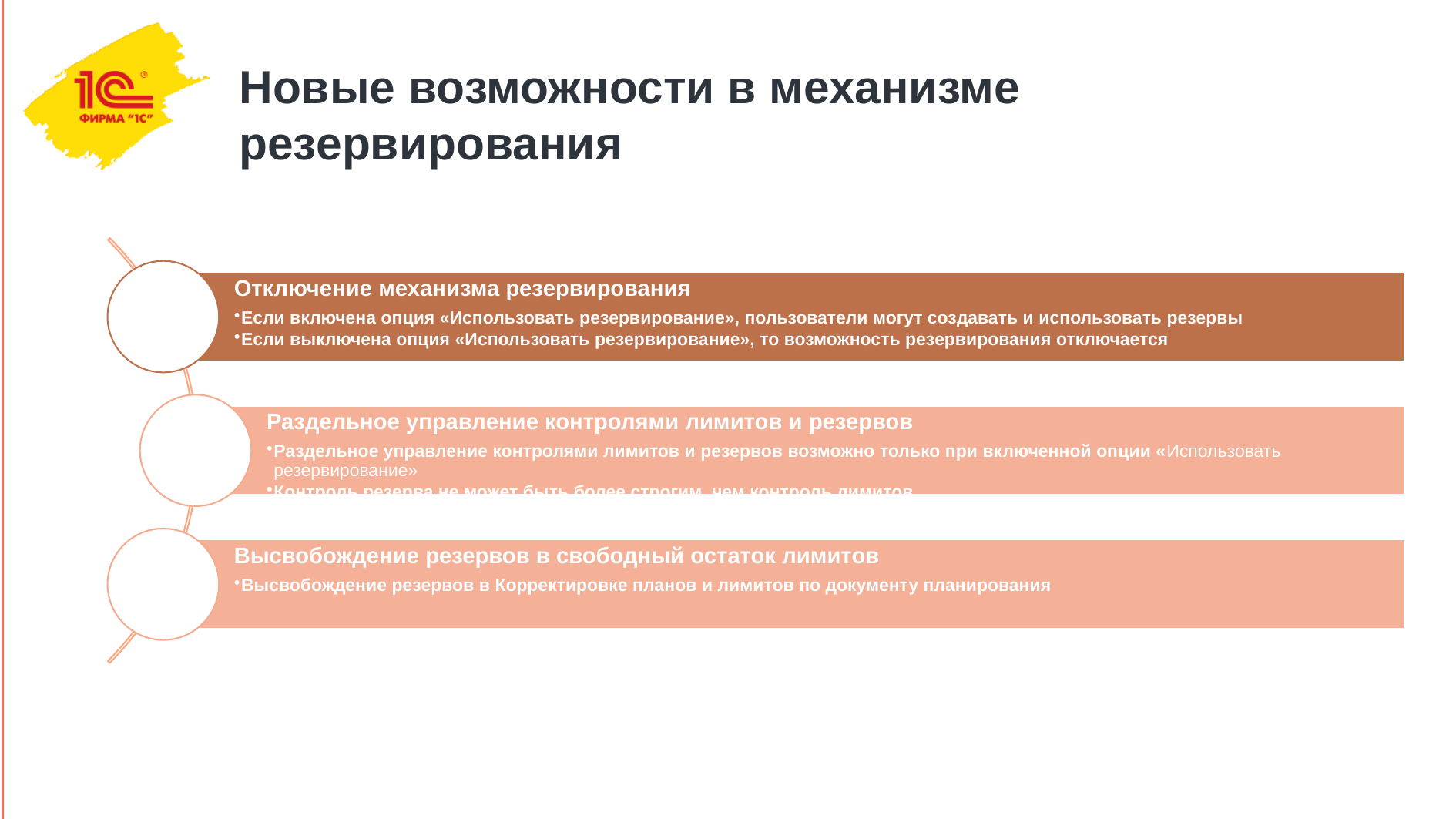

# Новые возможности в механизме резервирования
Отключение механизма резервирования
Если включена опция «Использовать резервирование», пользователи могут создавать и использовать резервы
Если выключена опция «Использовать резервирование», то возможность резервирования отключается
Раздельное управление контролями лимитов и резервов
Раздельное управление контролями лимитов и резервов возможно только при включенной опции «Использовать резервирование»
Контроль резерва не может быть более строгим, чем контроль лимитов
Высвобождение резервов в свободный остаток лимитов
Высвобождение резервов в Корректировке планов и лимитов по документу планирования